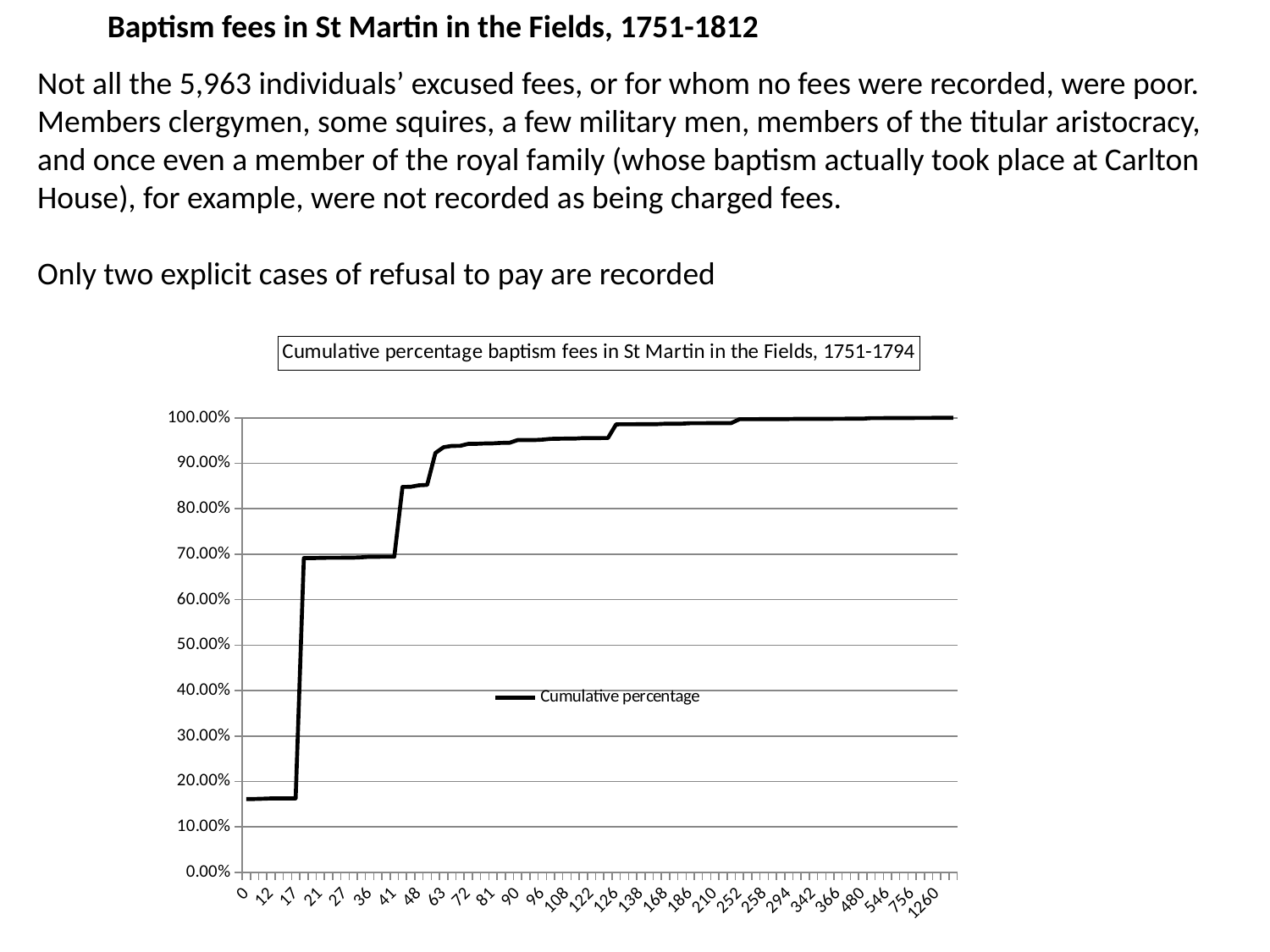

Baptism fees in St Martin in the Fields, 1751-1812

Not all the 5,963 individuals’ excused fees, or for whom no fees were recorded, were poor. Members clergymen, some squires, a few military men, members of the titular aristocracy, and once even a member of the royal family (whose baptism actually took place at Carlton House), for example, were not recorded as being charged fees.

Only two explicit cases of refusal to pay are recorded

### Chart: Cumulative percentage baptism fees in St Martin in the Fields, 1751-1794

| Category | Cumulative percentage |
|---|---|
| 0 | 0.16136144412291809 |
| 6 | 0.16149924211106959 |
| 9 | 0.1620504340636629 |
| 12 | 0.16270497450737476 |
| 13 | 0.16273942400440994 |
| 16 | 0.162773873501447 |
| 17 | 0.16280832299848433 |
| 18 | 0.6914014055394901 |
| 19 | 0.6914358550365176 |
| 21 | 0.6918836984980117 |
| 24 | 0.6921592944743107 |
| 26 | 0.6921937439713376 |
| 27 | 0.6922626429654125 |
| 28 | 0.6923659914565252 |
| 30 | 0.6931927793854215 |
| 36 | 0.694329612787654 |
| 38 | 0.6944329612787566 |
| 39 | 0.6944674107758032 |
| 41 | 0.6945018602728406 |
| 42 | 0.847939920077167 |
| 45 | 0.8482499655505131 |
| 48 | 0.8515226677690505 |
| 54 | 0.8524872536861056 |
| 60 | 0.9226608791511647 |
| 63 | 0.9353382940609065 |
| 66 | 0.9381976023150169 |
| 68 | 0.9382320518120332 |
| 72 | 0.9426415874328322 |
| 75 | 0.9427793854209736 |
| 78 | 0.9435717238528315 |
| 81 | 0.943778420835056 |
| 84 | 0.9448463552432137 |
| 87 | 0.9449497037343257 |
| 90 | 0.9510128152128982 |
| 92 | 0.9510472647099355 |
| 93 | 0.9510817142069729 |
| 96 | 0.9519429516329064 |
| 102 | 0.9536654264847921 |
| 105 | 0.9540099214551476 |
| 108 | 0.9542855174314459 |
| 114 | 0.9543199669284836 |
| 120 | 0.9553879013366317 |
| 122 | 0.9554223508336782 |
| 124 | 0.9554568003307157 |
| 125 | 0.955560148821816 |
| 126 | 0.9857034587295029 |
| 130 | 0.9857379082265403 |
| 132 | 0.9857723577235776 |
| 138 | 0.9860135042028284 |
| 144 | 0.9860479536998888 |
| 156 | 0.9860824031969045 |
| 168 | 0.9870125396169098 |
| 174 | 0.987046989113948 |
| 180 | 0.9870814386109967 |
| 186 | 0.9880804740250797 |
| 189 | 0.9881149235221165 |
| 192 | 0.9882182720132291 |
| 210 | 0.9882871710072892 |
| 228 | 0.9883216205043411 |
| 240 | 0.9883560700013785 |
| 252 | 0.9968650957696016 |
| 253 | 0.9968995452666395 |
| 255 | 0.9969684442607143 |
| 258 | 0.997037343254789 |
| 264 | 0.9970717927518263 |
| 282 | 0.9971062422488637 |
| 294 | 0.9973473887281246 |
| 312 | 0.9976574342014612 |
| 324 | 0.9976918836985171 |
| 342 | 0.9977263331955359 |
| 348 | 0.9977607826925736 |
| 360 | 0.9977952321896237 |
| 366 | 0.997829681686648 |
| 378 | 0.9979674796747976 |
| 432 | 0.9980019291718345 |
| 480 | 0.9980708281659094 |
| 504 | 0.9992765605622043 |
| 516 | 0.9993110100592535 |
| 546 | 0.9993454595562916 |
| 557 | 0.9993799090533285 |
| 684 | 0.9994143585503567 |
| 756 | 0.9996555050296273 |
| 990 | 0.9996899545266645 |
| 1008 | 0.9997244040237102 |
| 1260 | 0.9999311010059169 |
| 2520 | 0.9999655505029548 |
| 2652 | 1.0000000000000007 |